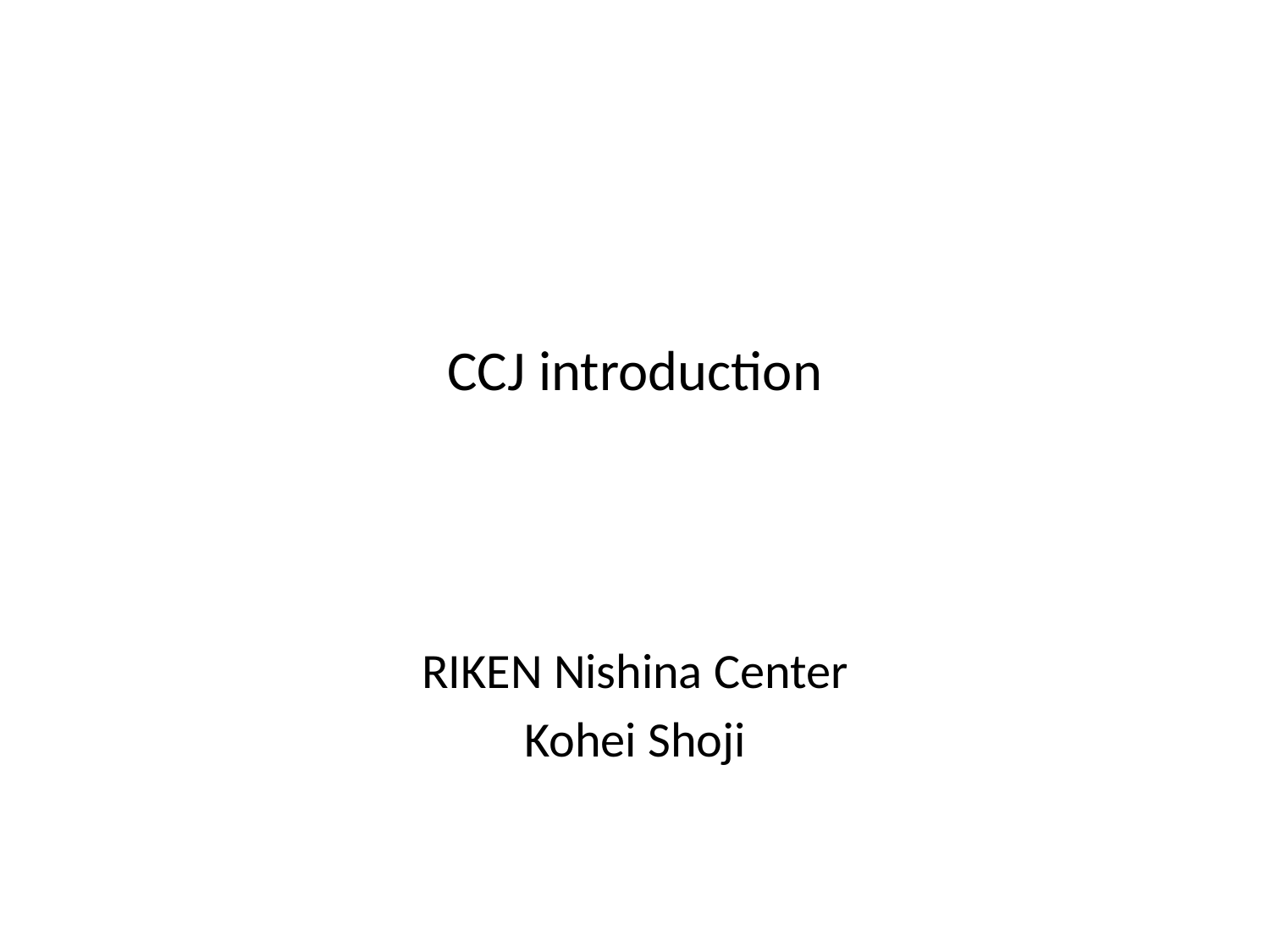

# CCJ introduction
RIKEN Nishina Center
Kohei Shoji